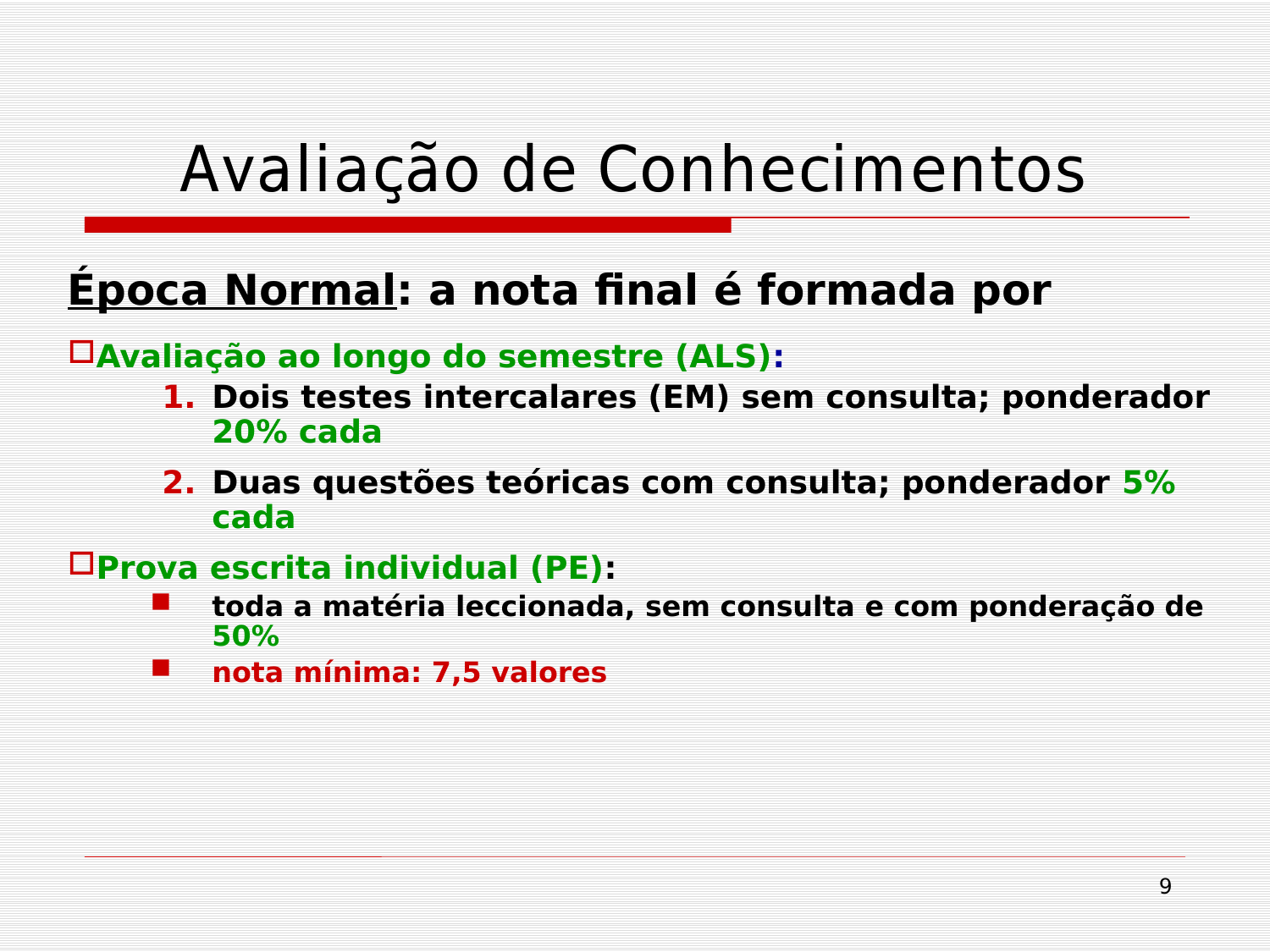

# Avaliação de Conhecimentos
Época Normal: a nota final é formada por
Avaliação ao longo do semestre (ALS):
Dois testes intercalares (EM) sem consulta; ponderador 20% cada
Duas questões teóricas com consulta; ponderador 5% cada
Prova escrita individual (PE):
toda a matéria leccionada, sem consulta e com ponderação de 50%
nota mínima: 7,5 valores
9